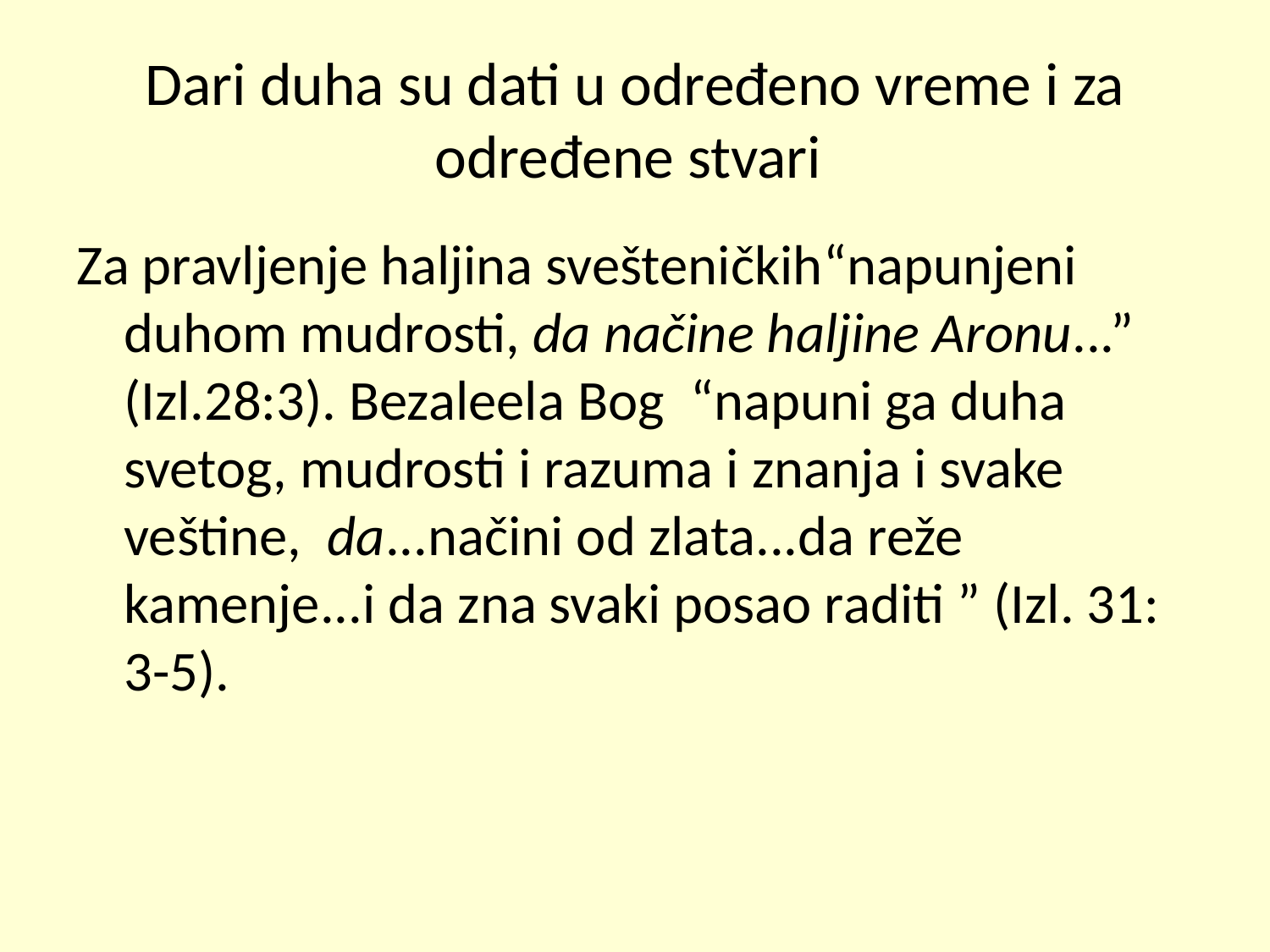

# Dari duha su dati u određeno vreme i za određene stvari
Za pravljenje haljina svešteničkih“napunjeni duhom mudrosti, da načine haljine Aronu...” (Izl.28:3). Bezaleela Bog  “napuni ga duha svetog, mudrosti i razuma i znanja i svake veštine,  da...načini od zlata...da reže kamenje...i da zna svaki posao raditi ” (Izl. 31: 3-5).